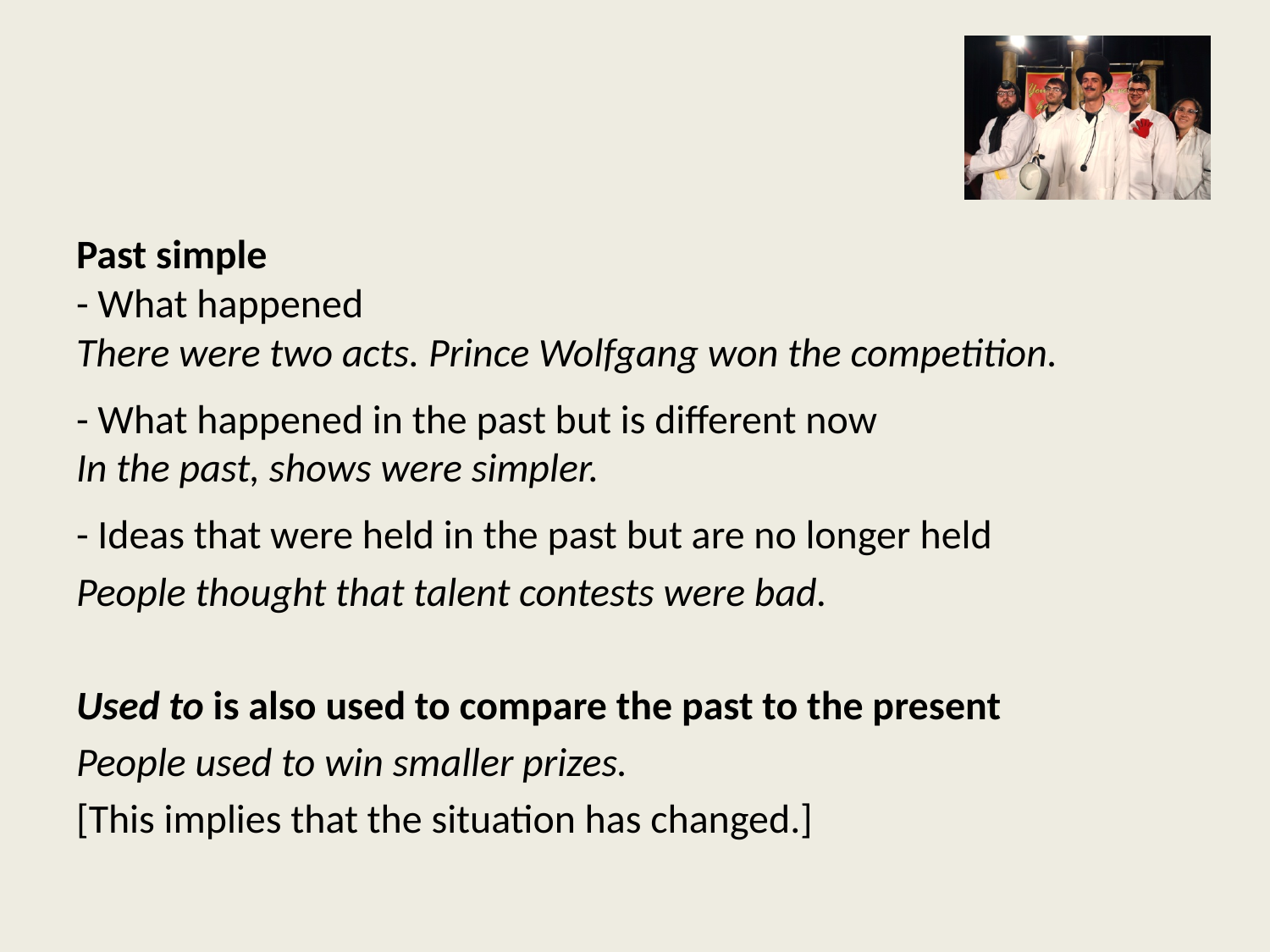

Past simple
- What happened
There were two acts. Prince Wolfgang won the competition.
- What happened in the past but is different now
In the past, shows were simpler.
- Ideas that were held in the past but are no longer held
People thought that talent contests were bad.

Used to is also used to compare the past to the present
People used to win smaller prizes.
[This implies that the situation has changed.]